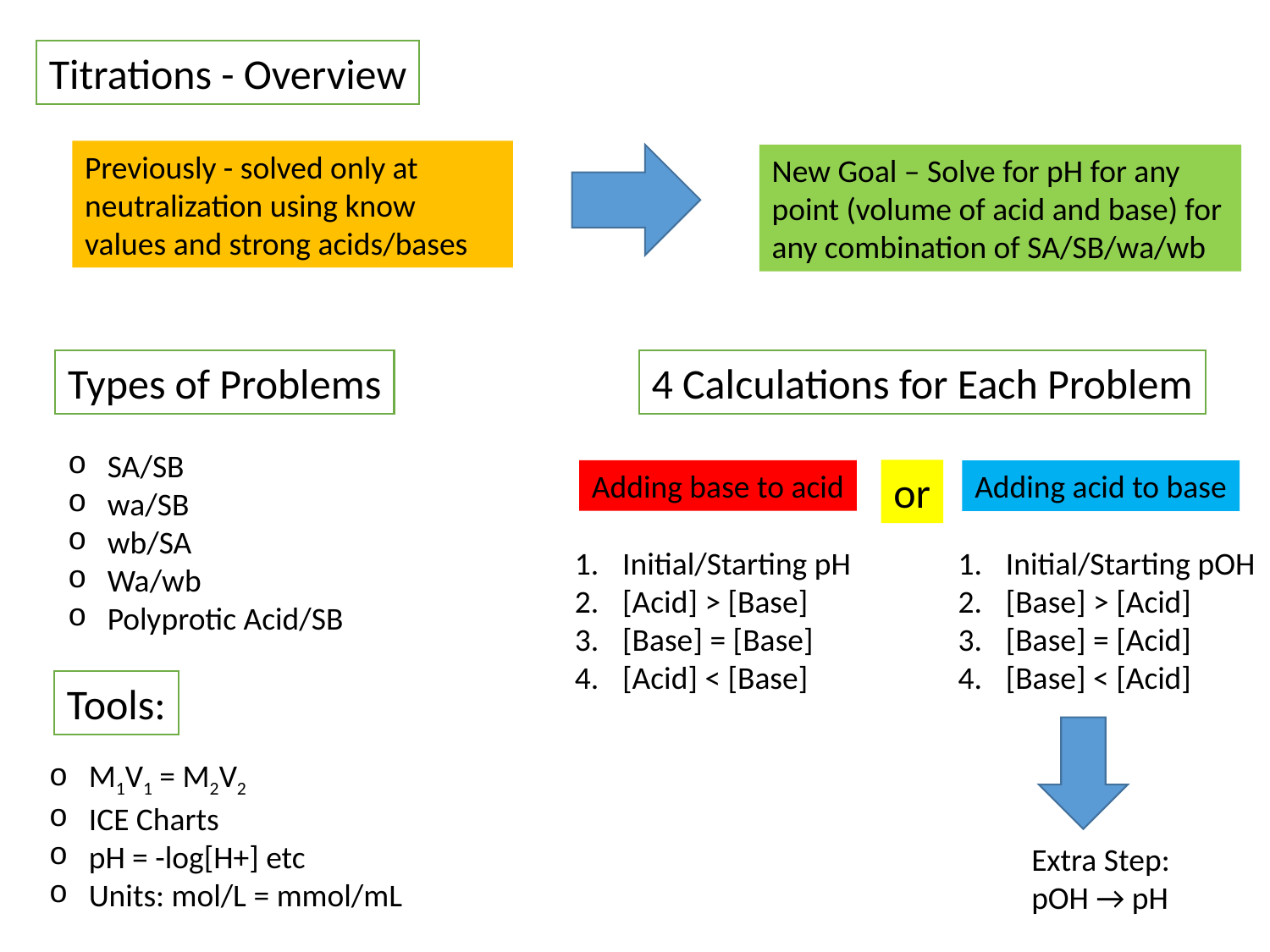

Titrations - Overview
Previously - solved only at neutralization using know values and strong acids/bases

New Goal – Solve for pH for any point (volume of acid and base) for any combination of SA/SB/wa/wb
4 Calculations for Each Problem
Types of Problems
SA/SB
wa/SB
wb/SA
Wa/wb
Polyprotic Acid/SB
or
Adding base to acid
Adding acid to base
Initial/Starting pOH
[Base] > [Acid]
[Base] = [Acid]
[Base] < [Acid]
Initial/Starting pH
[Acid] > [Base]
[Base] = [Base]
[Acid] < [Base]
Tools:

M1V1 = M2V2
ICE Charts
pH = -log[H+] etc
Units: mol/L = mmol/mL
Extra Step:
pOH → pH